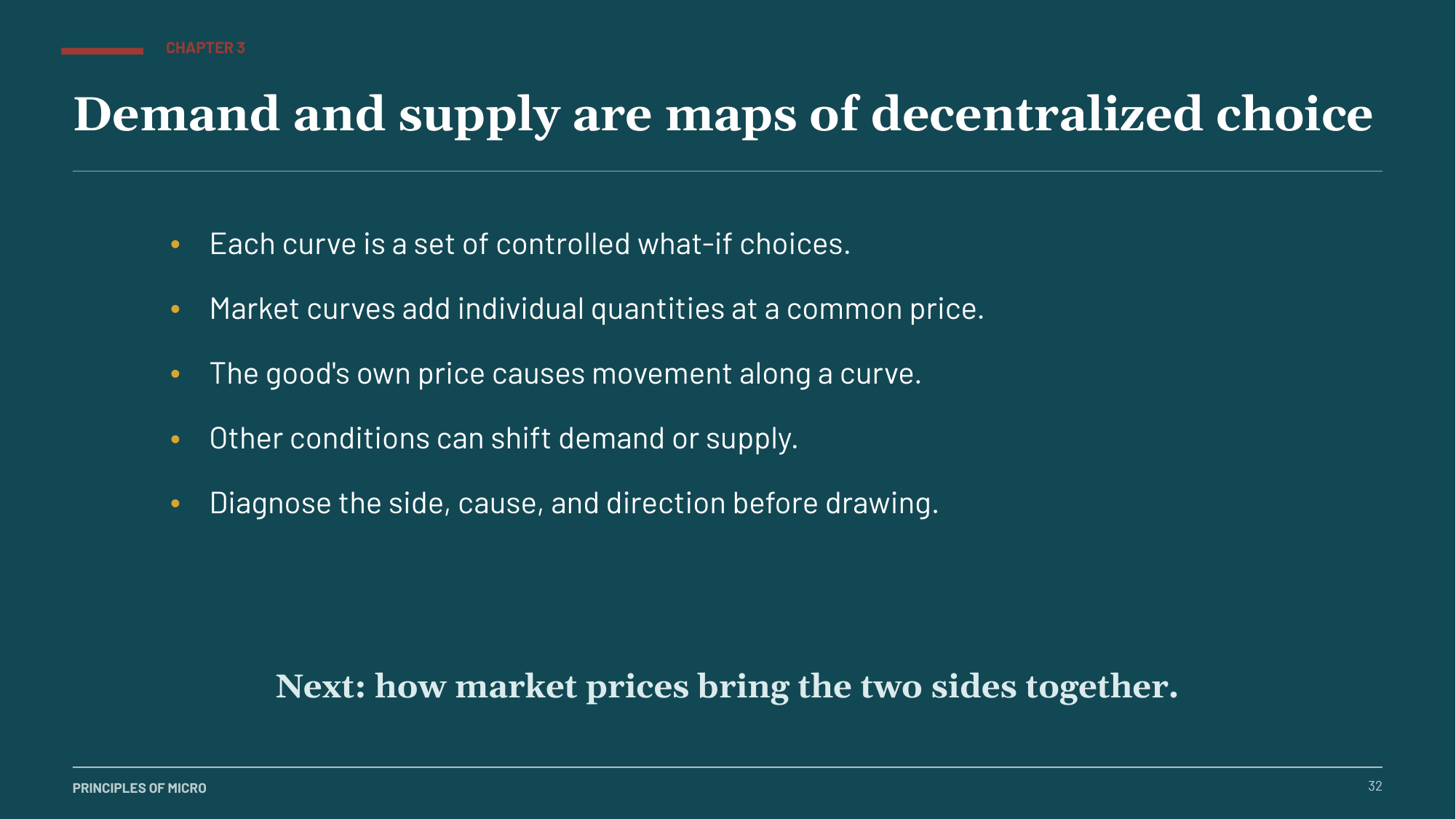

CHAPTER 3

Demand and supply are maps of decentralized choice
Demand and supply are maps of decentralized choice

•
Each curve is a set of controlled what-if choices.
•
Market curves add individual quantities at a common price.
•
The good's own price causes movement along a curve.
•
Other conditions can shift demand or supply.
•
Diagnose the side, cause, and direction before drawing.
Next: how market prices bring the two sides together.

32
32
PRINCIPLES OF MICRO
PRINCIPLES OF MICRO